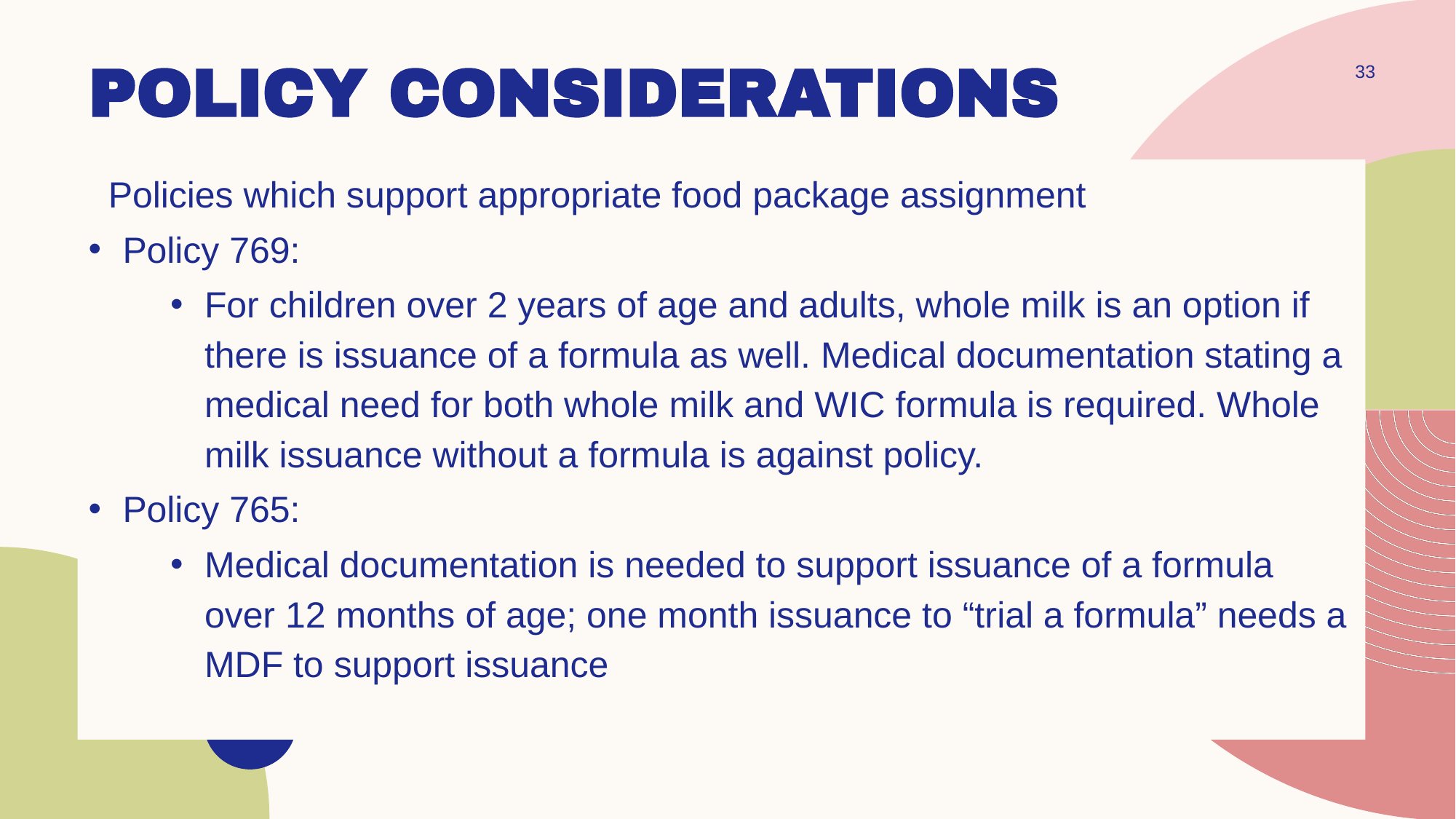

# policy Considerations
33
Policies which support appropriate food package assignment
Policy 769:
For children over 2 years of age and adults, whole milk is an option if there is issuance of a formula as well. Medical documentation stating a medical need for both whole milk and WIC formula is required. Whole milk issuance without a formula is against policy.
Policy 765:
Medical documentation is needed to support issuance of a formula over 12 months of age; one month issuance to “trial a formula” needs a MDF to support issuance